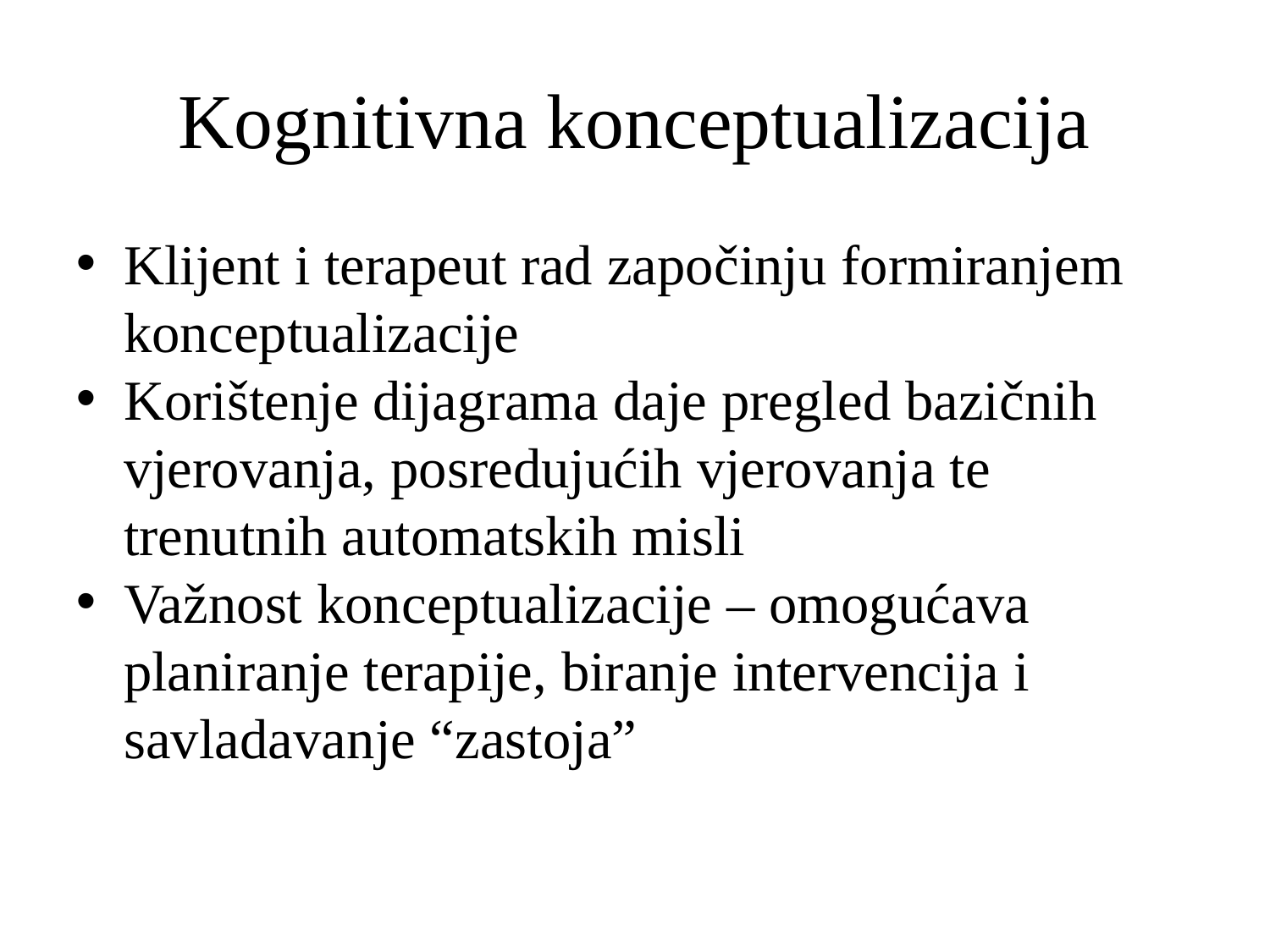

Kognitivna konceptualizacija
Klijent i terapeut rad započinju formiranjem konceptualizacije
Korištenje dijagrama daje pregled bazičnih vjerovanja, posredujućih vjerovanja te trenutnih automatskih misli
Važnost konceptualizacije – omogućava planiranje terapije, biranje intervencija i savladavanje “zastoja”